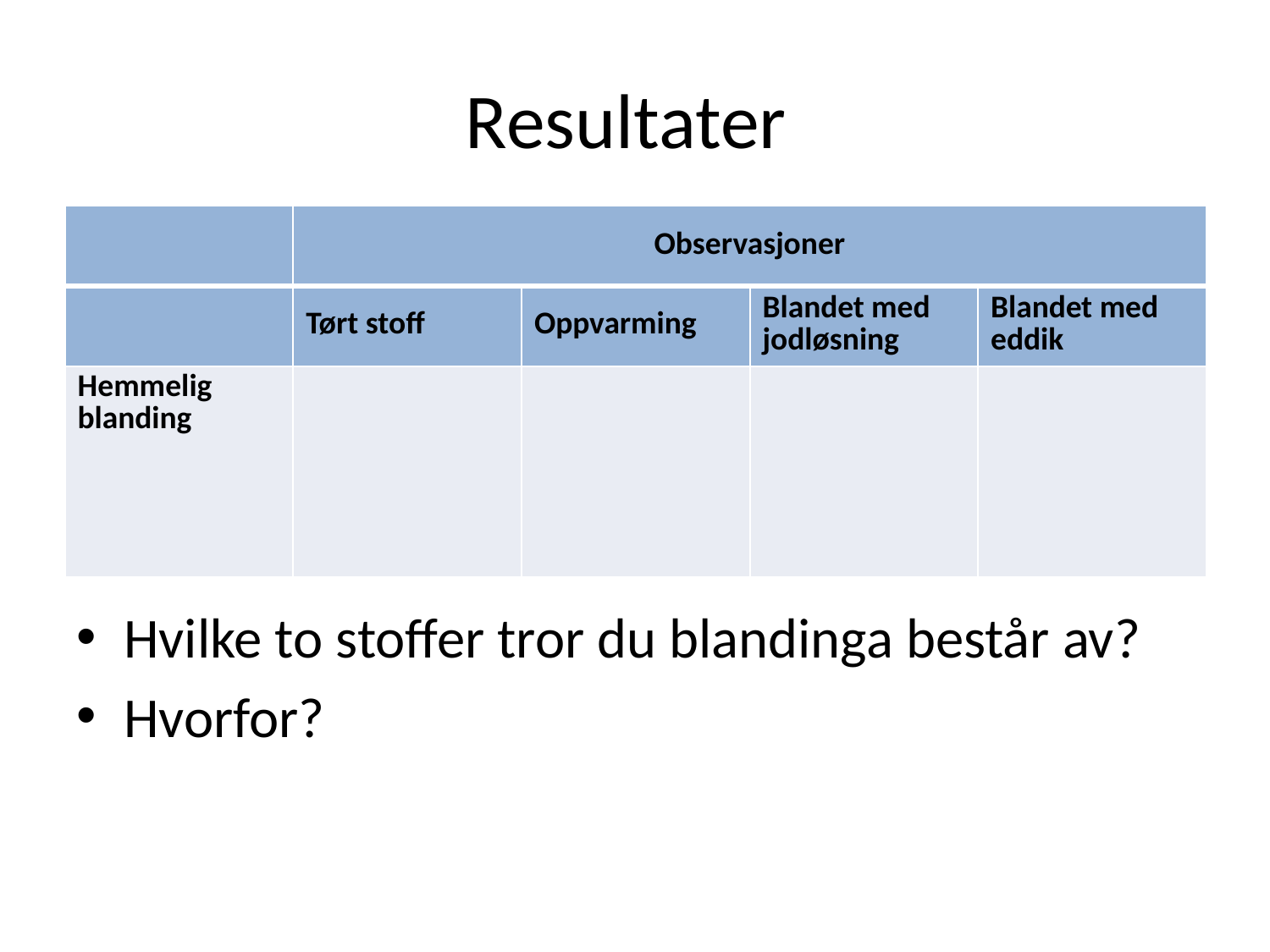

# Resultater
|  | Observasjoner |  |  |  |
| --- | --- | --- | --- | --- |
|  | Tørt stoff | Oppvarming | Blandet med jodløsning | Blandet med eddik |
| Hemmelig blanding |  |  |  |  |
Hvilke to stoffer tror du blandinga består av?
Hvorfor?